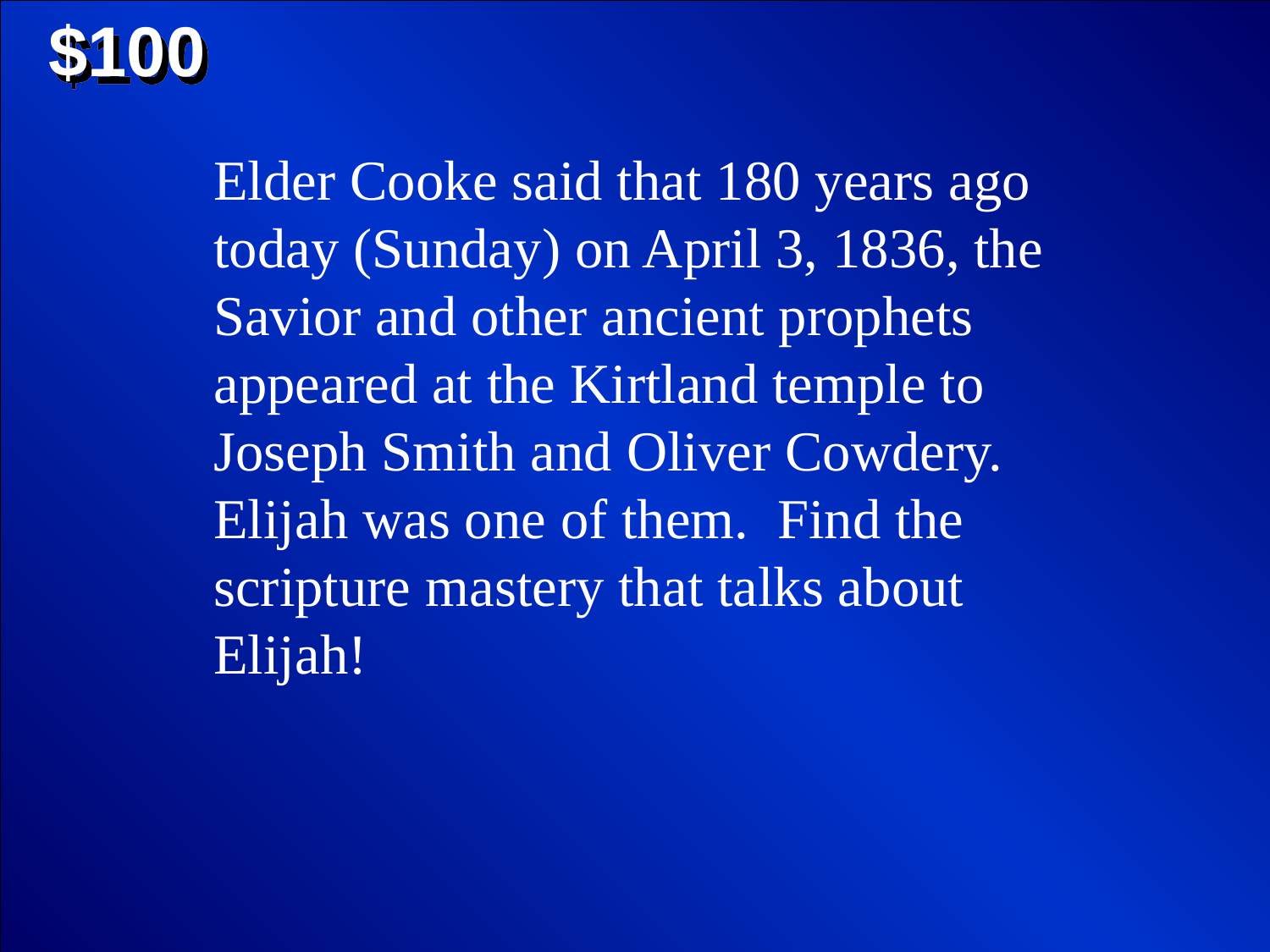

$100
Elder Cooke said that 180 years ago today (Sunday) on April 3, 1836, the Savior and other ancient prophets appeared at the Kirtland temple to Joseph Smith and Oliver Cowdery.  Elijah was one of them.  Find the scripture mastery that talks about Elijah!